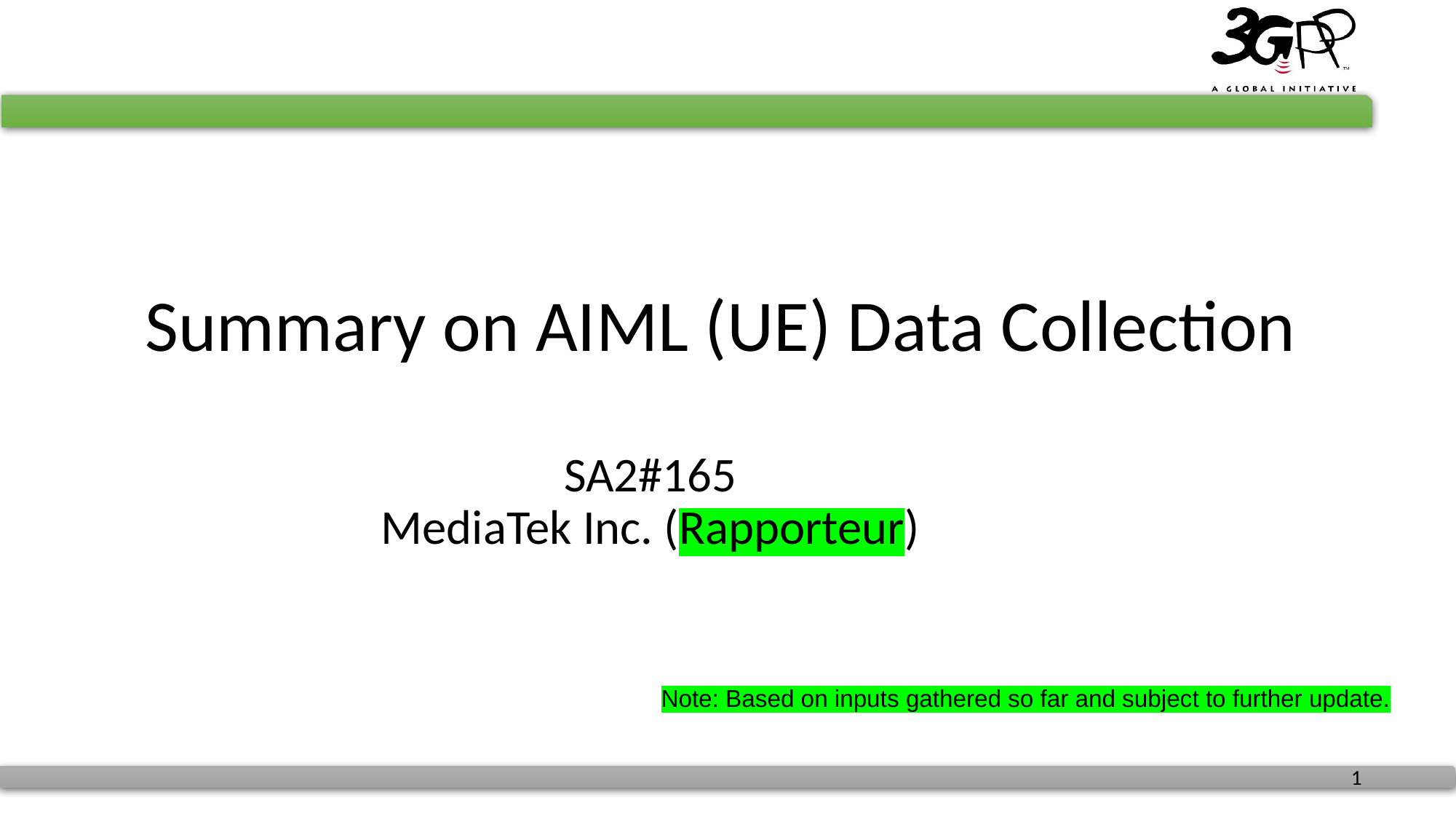

# Summary on AIML (UE) Data Collection
SA2#165
MediaTek Inc. (Rapporteur)
Note: Based on inputs gathered so far and subject to further update.